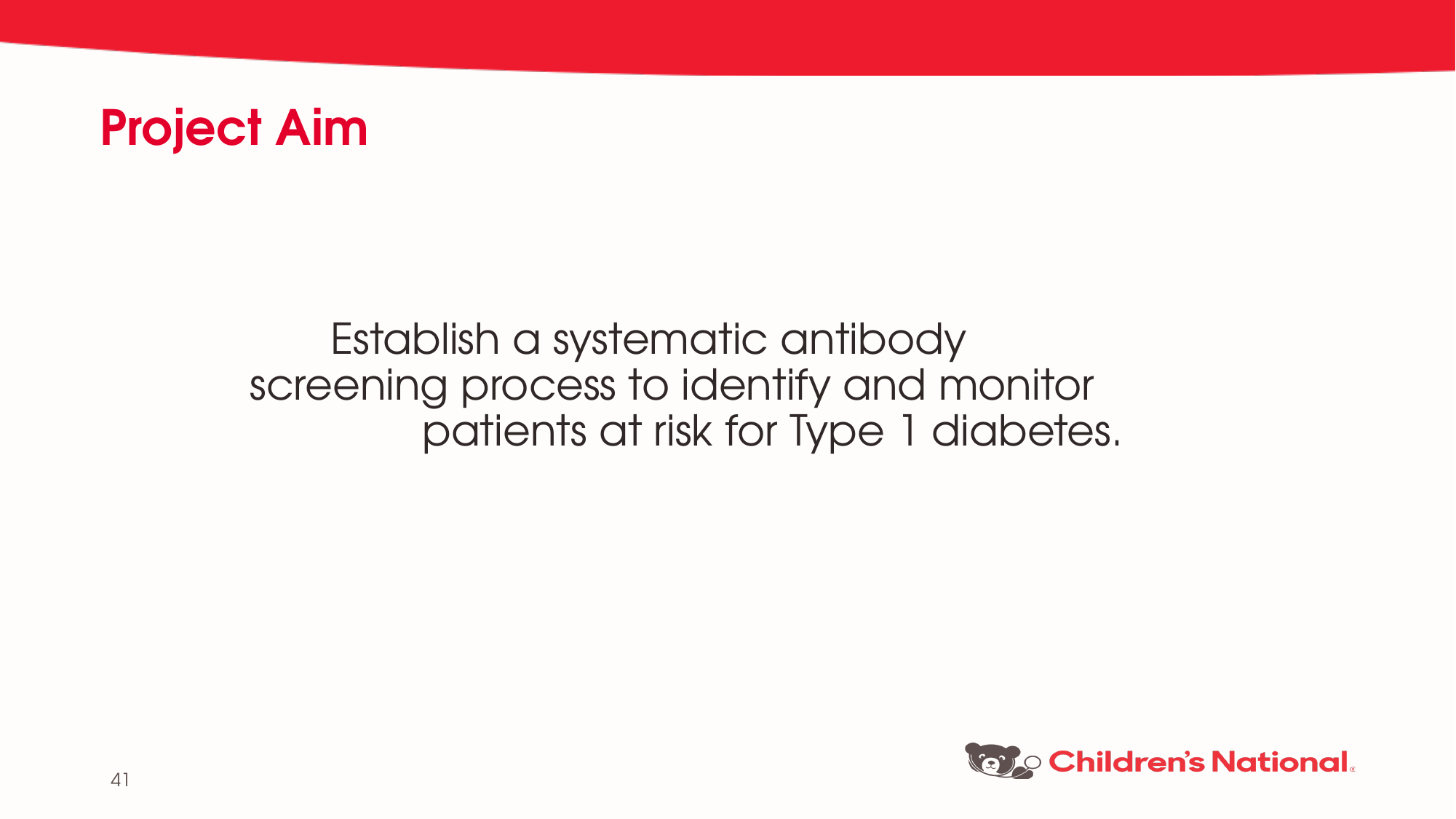

# Project Aim

Establish a systematic antibody              screening process to identify and monitor                  patients at risk for Type 1 diabetes.
41